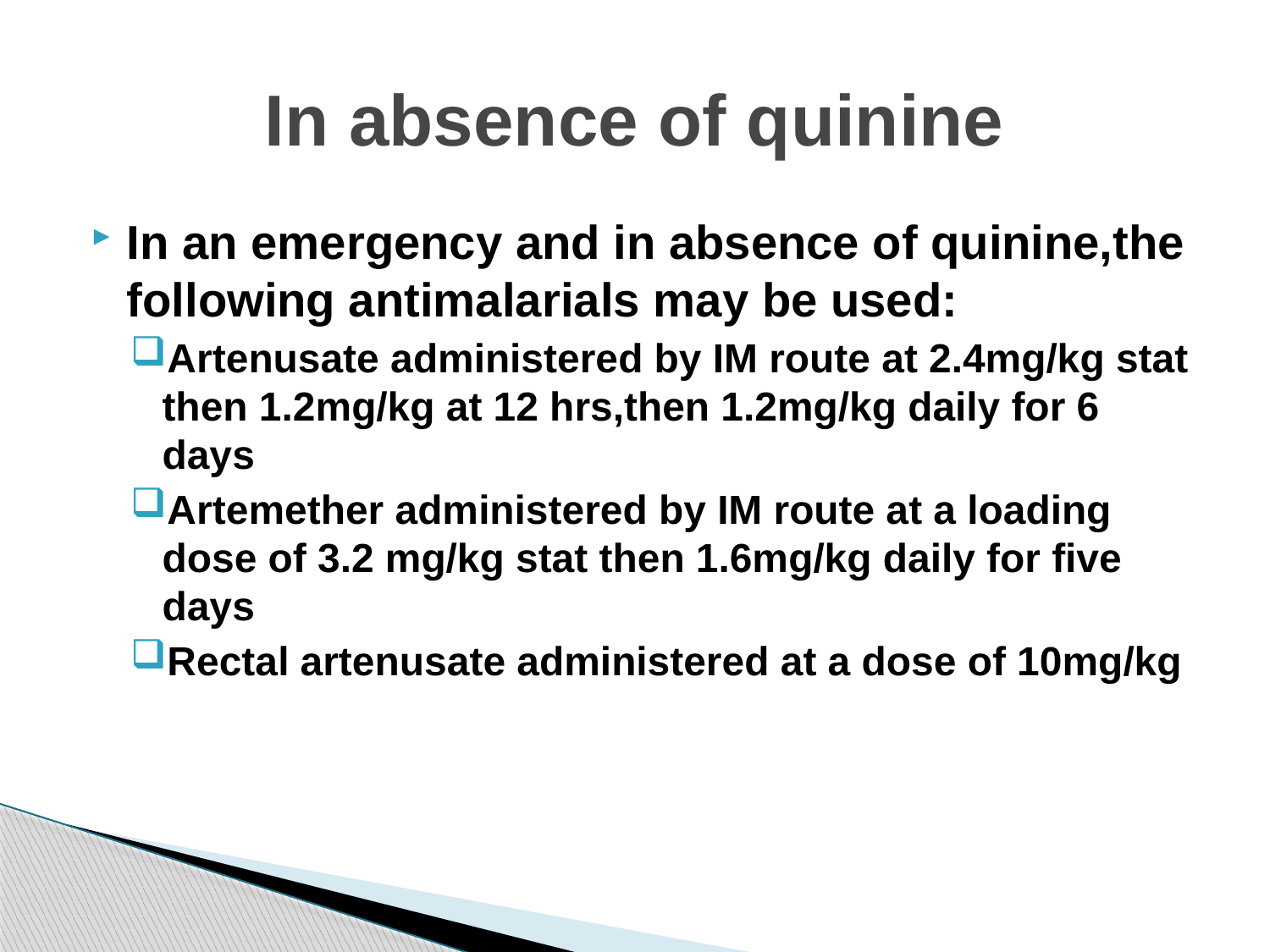

# In absence of quinine
In an emergency and in absence of quinine,the following antimalarials may be used:
Artenusate administered by IM route at 2.4mg/kg stat then 1.2mg/kg at 12 hrs,then 1.2mg/kg daily for 6 days
Artemether administered by IM route at a loading dose of 3.2 mg/kg stat then 1.6mg/kg daily for five days
Rectal artenusate administered at a dose of 10mg/kg